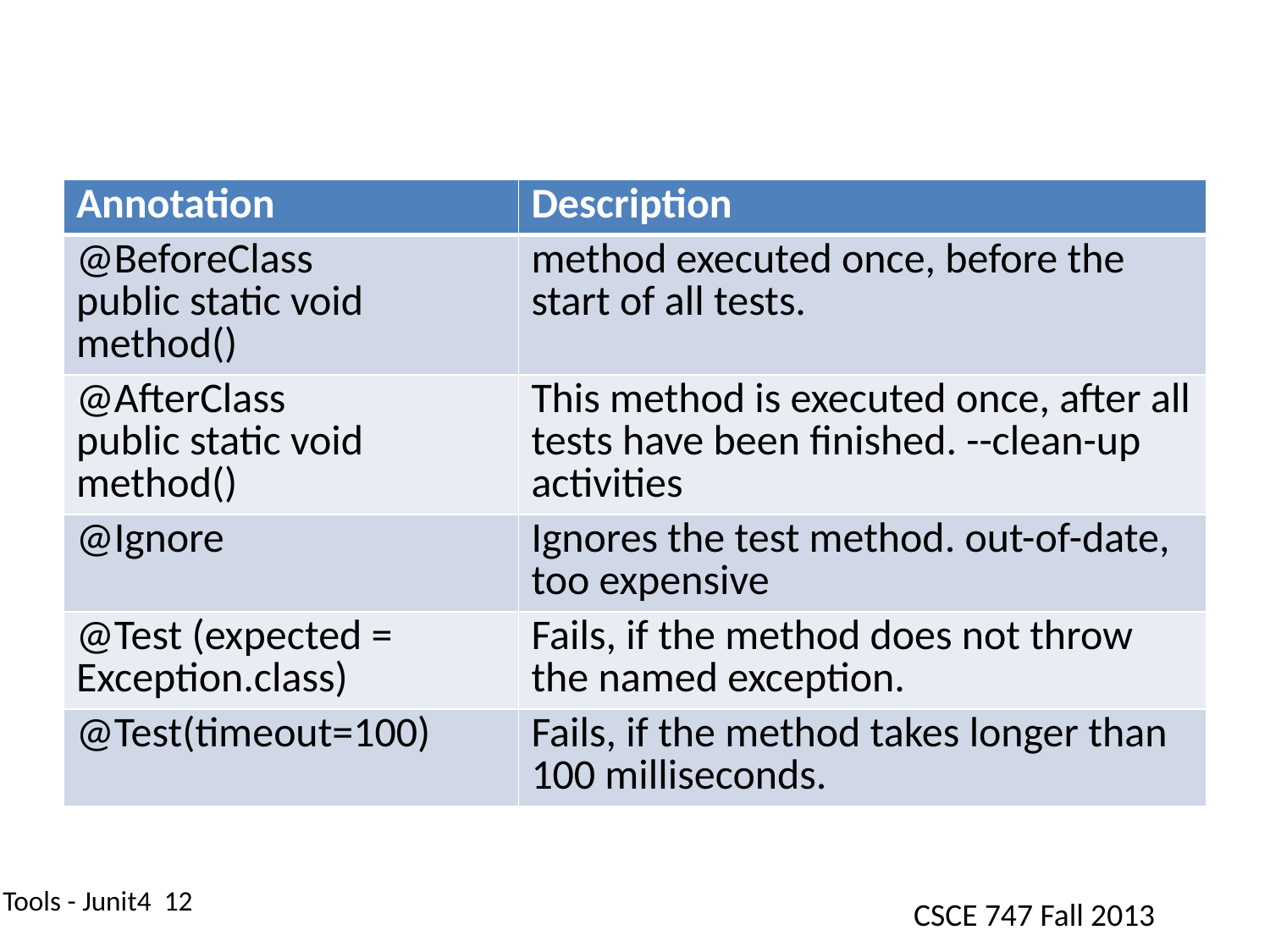

#
| Annotation | Description |
| --- | --- |
| @BeforeClass public static void method() | method executed once, before the start of all tests. |
| @AfterClass public static void method() | This method is executed once, after all tests have been finished. --clean-up activities |
| @Ignore | Ignores the test method. out-of-date, too expensive |
| @Test (expected = Exception.class) | Fails, if the method does not throw the named exception. |
| @Test(timeout=100) | Fails, if the method takes longer than 100 milliseconds. |